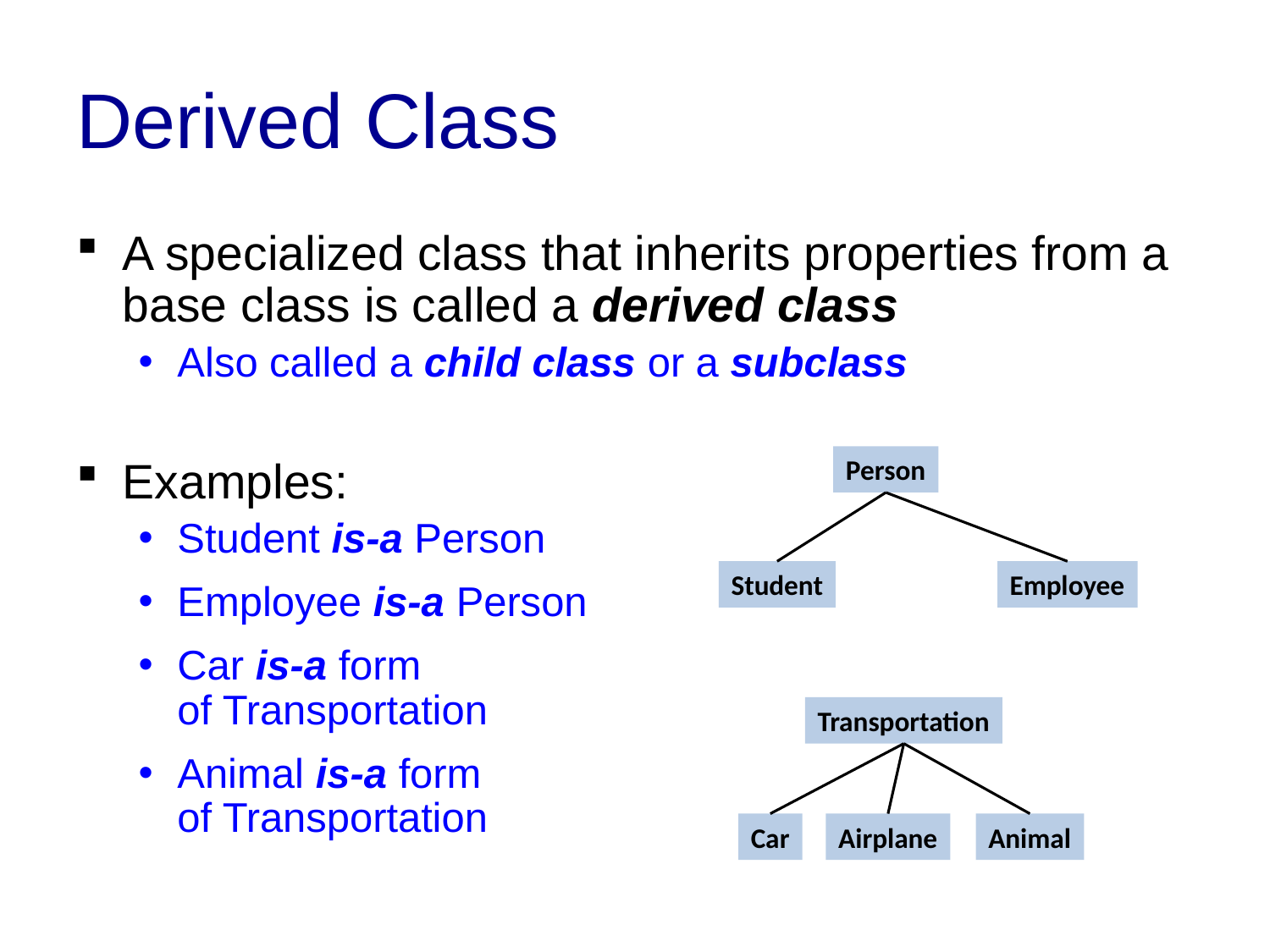

# Derived Class
A specialized class that inherits properties from a base class is called a derived class
Also called a child class or a subclass

Examples:
Student is-a Person
Employee is-a Person
Car is-a form
of Transportation
Animal is-a form
of Transportation
Person
Student
Employee
Transportation
Car
Airplane
Animal